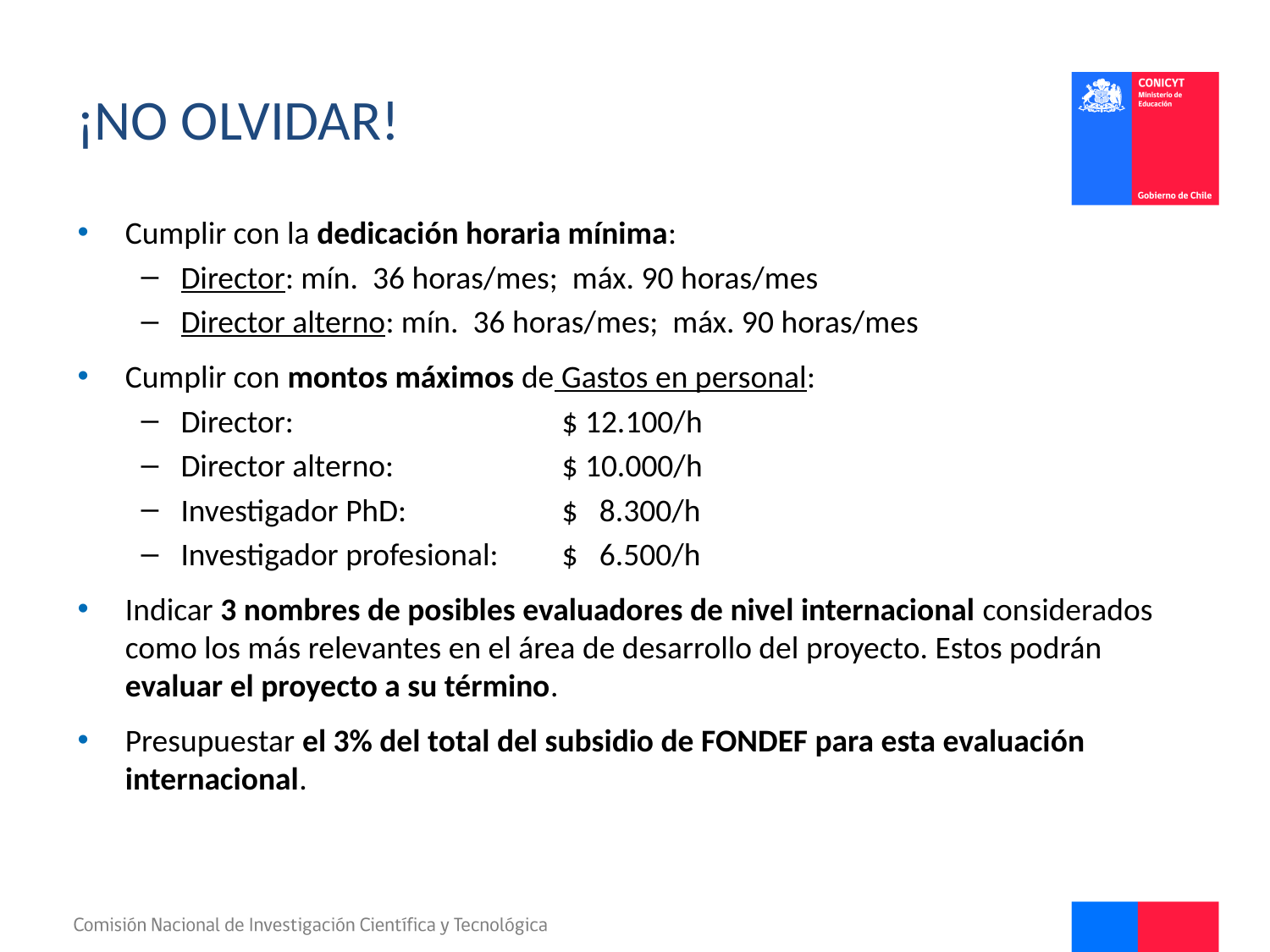

# ¡No olvidar!
Cumplir con la dedicación horaria mínima:
Director: mín.  36 horas/mes;  máx. 90 horas/mes
Director alterno: mín.  36 horas/mes;  máx. 90 horas/mes
Cumplir con montos máximos de Gastos en personal:
Director: 			$ 12.100/h
Director alterno: 		$ 10.000/h
Investigador PhD: 		$   8.300/h
Investigador profesional: 	$   6.500/h
Indicar 3 nombres de posibles evaluadores de nivel internacional considerados como los más relevantes en el área de desarrollo del proyecto. Estos podrán evaluar el proyecto a su término.
Presupuestar el 3% del total del subsidio de FONDEF para esta evaluación internacional.